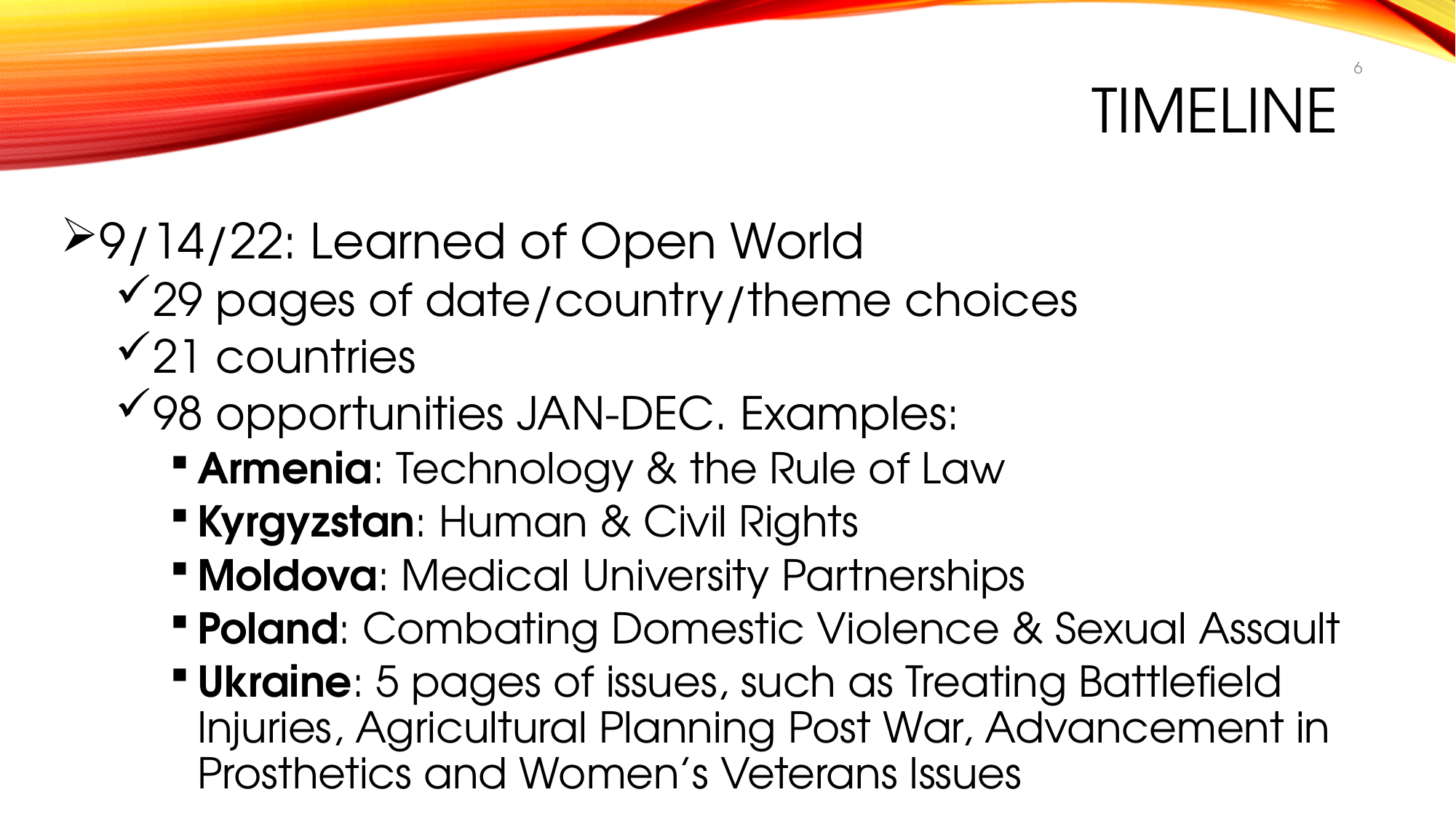

# timeline
6
9/14/22: Learned of Open World
29 pages of date/country/theme choices
21 countries
98 opportunities JAN-DEC. Examples:
Armenia: Technology & the Rule of Law
Kyrgyzstan: Human & Civil Rights
Moldova: Medical University Partnerships
Poland: Combating Domestic Violence & Sexual Assault
Ukraine: 5 pages of issues, such as Treating Battlefield Injuries, Agricultural Planning Post War, Advancement in Prosthetics and Women’s Veterans Issues